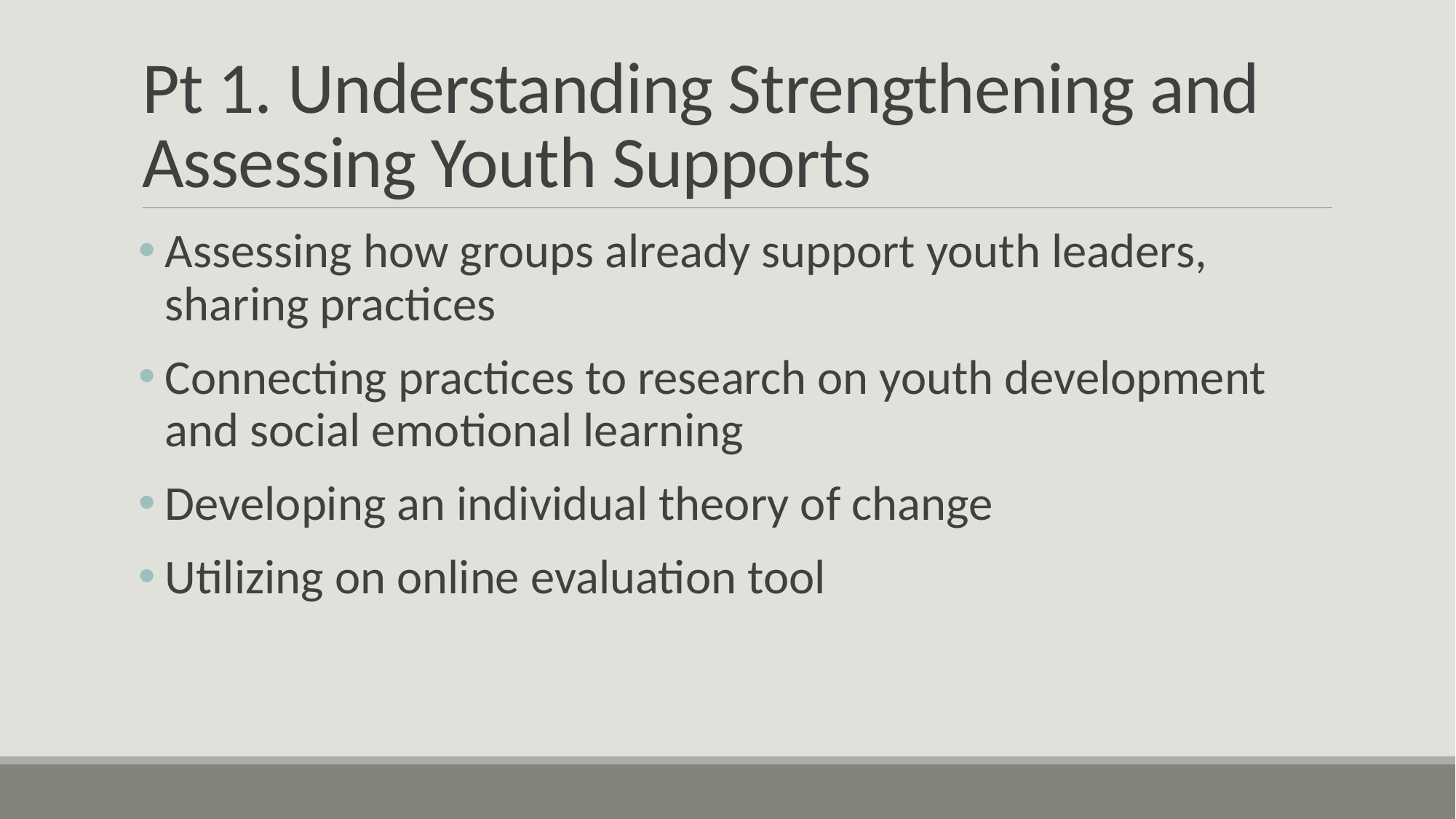

# Pt 1. Understanding Strengthening and Assessing Youth Supports
Assessing how groups already support youth leaders, sharing practices
Connecting practices to research on youth development and social emotional learning
Developing an individual theory of change
Utilizing on online evaluation tool